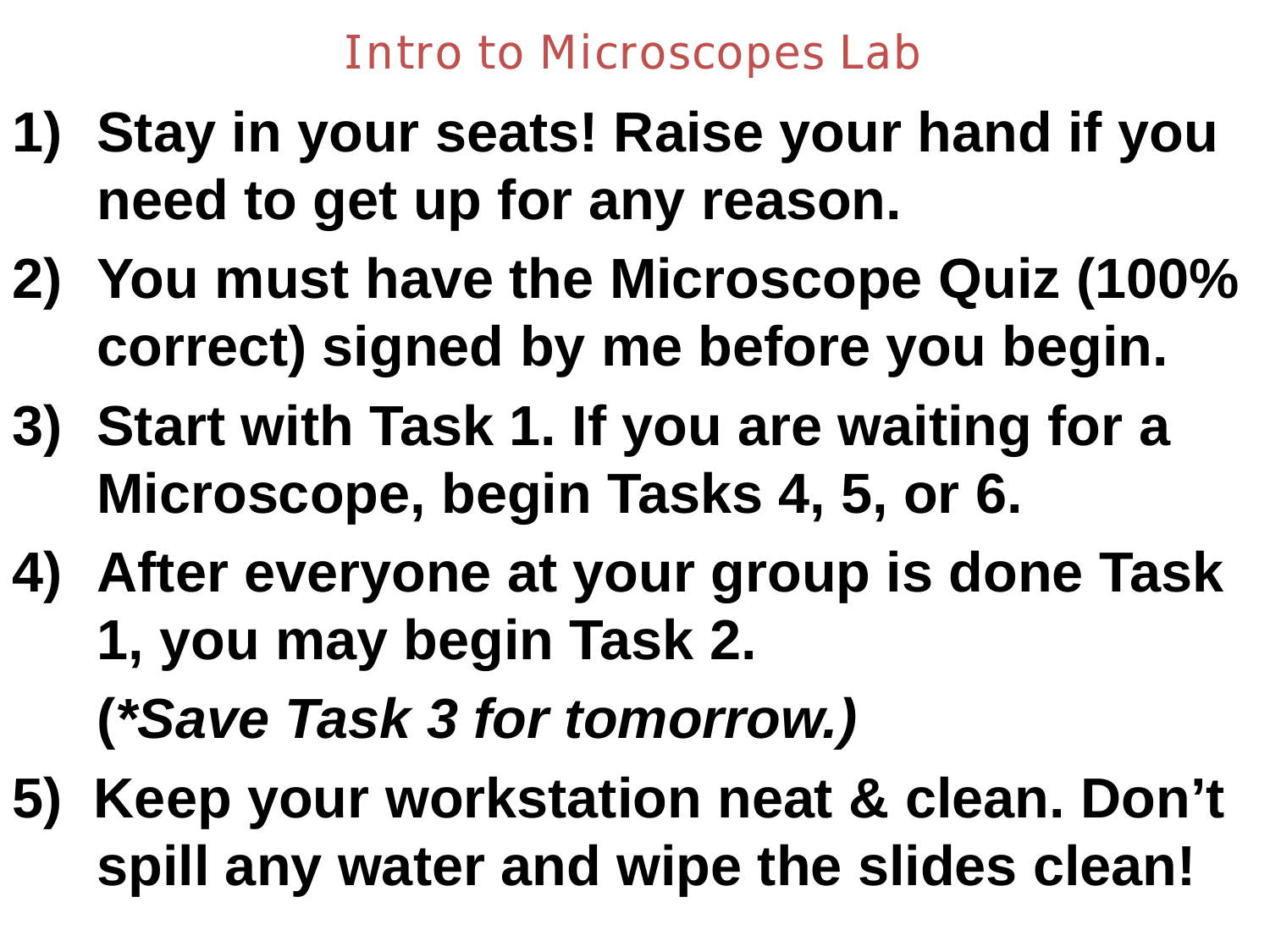

# Intro to Microscopes Lab
Stay in your seats! Raise your hand if you need to get up for any reason.
You must have the Microscope Quiz (100% correct) signed by me before you begin.
Start with Task 1. If you are waiting for a Microscope, begin Tasks 4, 5, or 6.
After everyone at your group is done Task 1, you may begin Task 2.
	(*Save Task 3 for tomorrow.)
5)  Keep your workstation neat & clean. Don’t spill any water and wipe the slides clean!